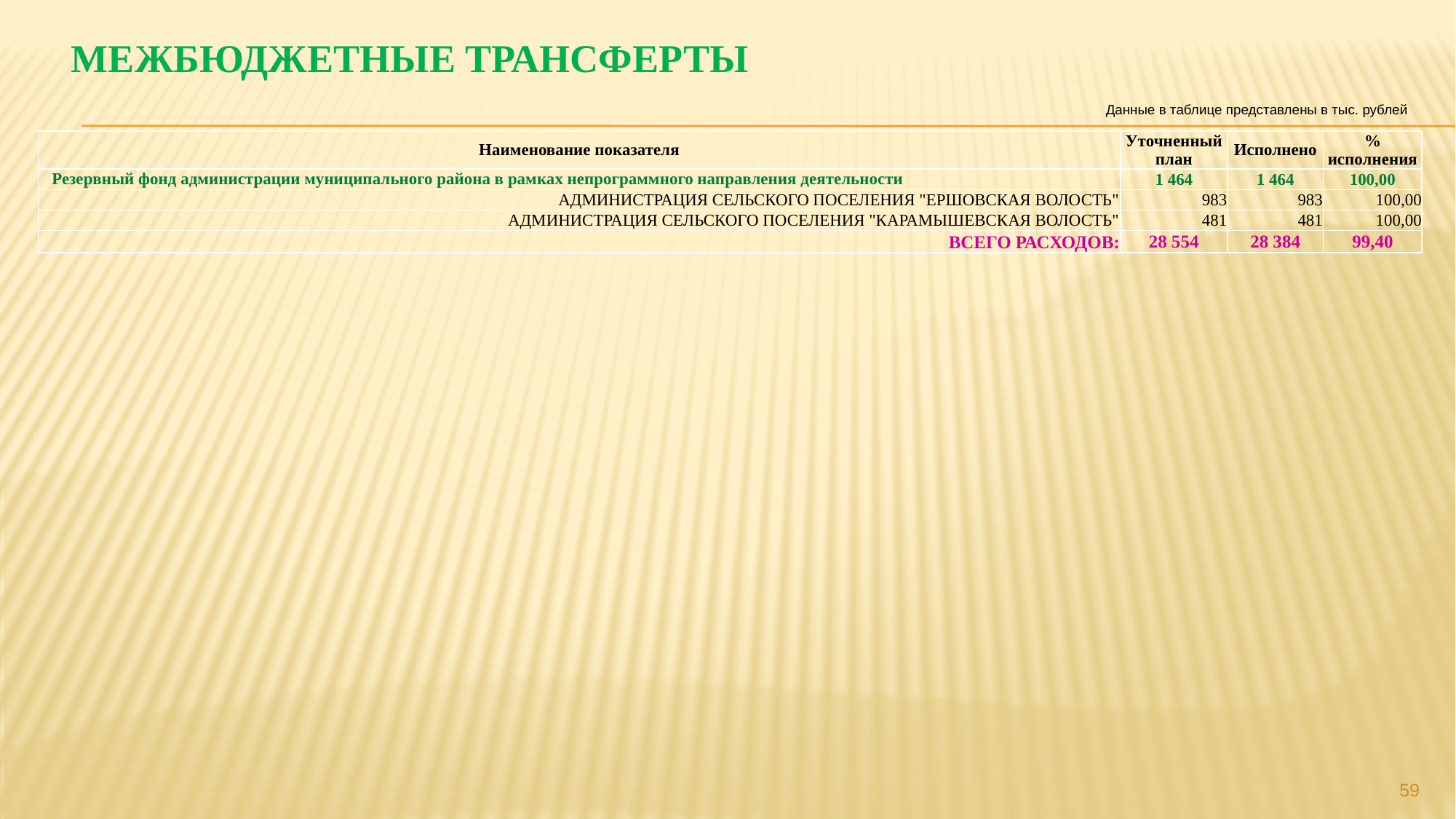

# Межбюджетные трансферты
Данные в таблице представлены в тыс. рублей
| Наименование показателя | Уточненный план | Исполнено | % исполнения |
| --- | --- | --- | --- |
| Резервный фонд администрации муниципального района в рамках непрограммного направления деятельности | 1 464 | 1 464 | 100,00 |
| АДМИНИСТРАЦИЯ СЕЛЬСКОГО ПОСЕЛЕНИЯ "ЕРШОВСКАЯ ВОЛОСТЬ" | 983 | 983 | 100,00 |
| АДМИНИСТРАЦИЯ СЕЛЬСКОГО ПОСЕЛЕНИЯ "КАРАМЫШЕВСКАЯ ВОЛОСТЬ" | 481 | 481 | 100,00 |
| ВСЕГО РАСХОДОВ: | 28 554 | 28 384 | 99,40 |
59